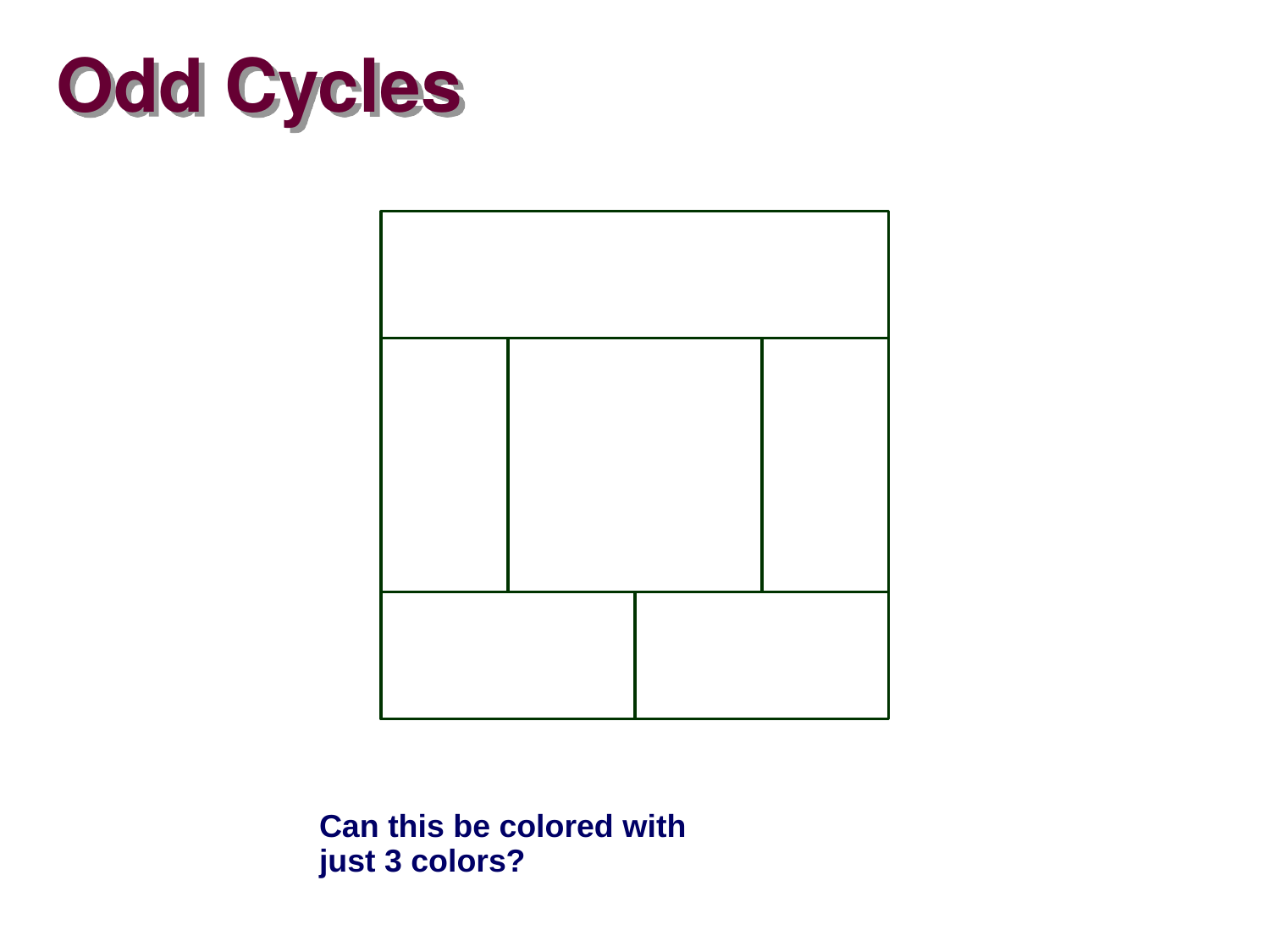

# Odd Cycles

Can this be colored with just 3 colors?